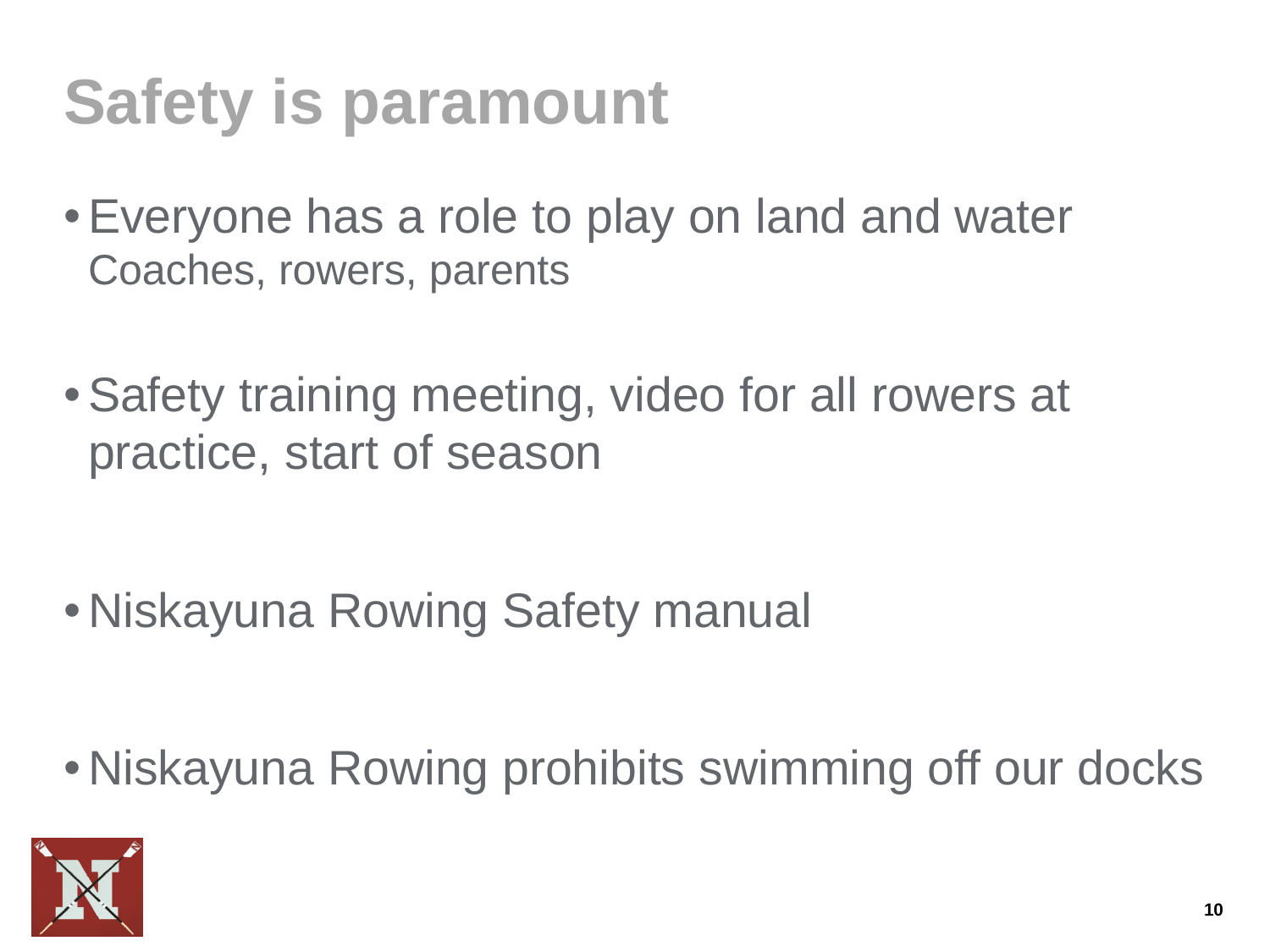

# Safety is paramount
Everyone has a role to play on land and water
Coaches, rowers, parents

Safety training meeting, video for all rowers at practice, start of season

Niskayuna Rowing Safety manual

Niskayuna Rowing prohibits swimming off our docks

10
10